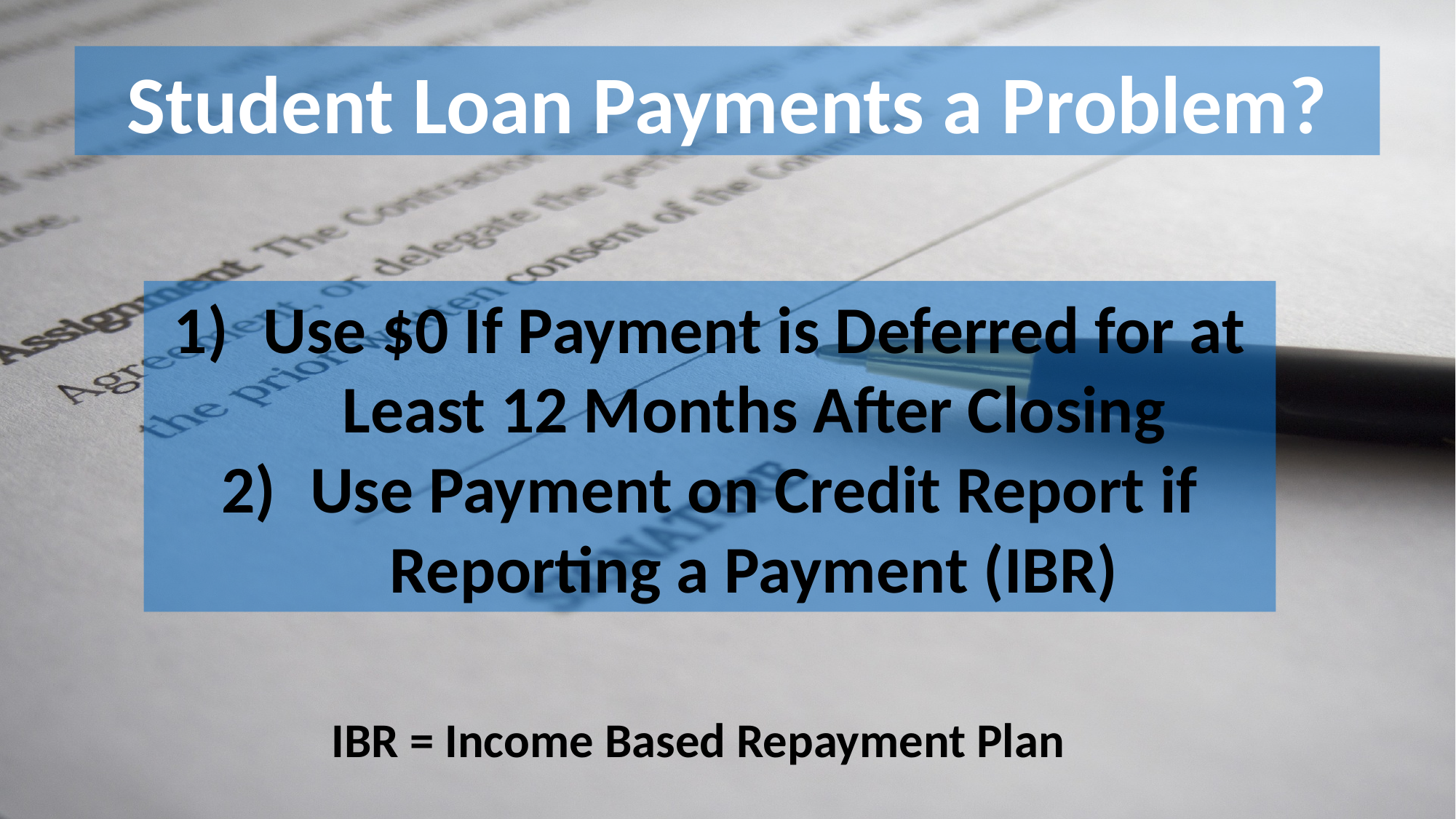

Student Loan Payments a Problem?
Use $0 If Payment is Deferred for at Least 12 Months After Closing
Use Payment on Credit Report if Reporting a Payment (IBR)

IBR = Income Based Repayment Plan